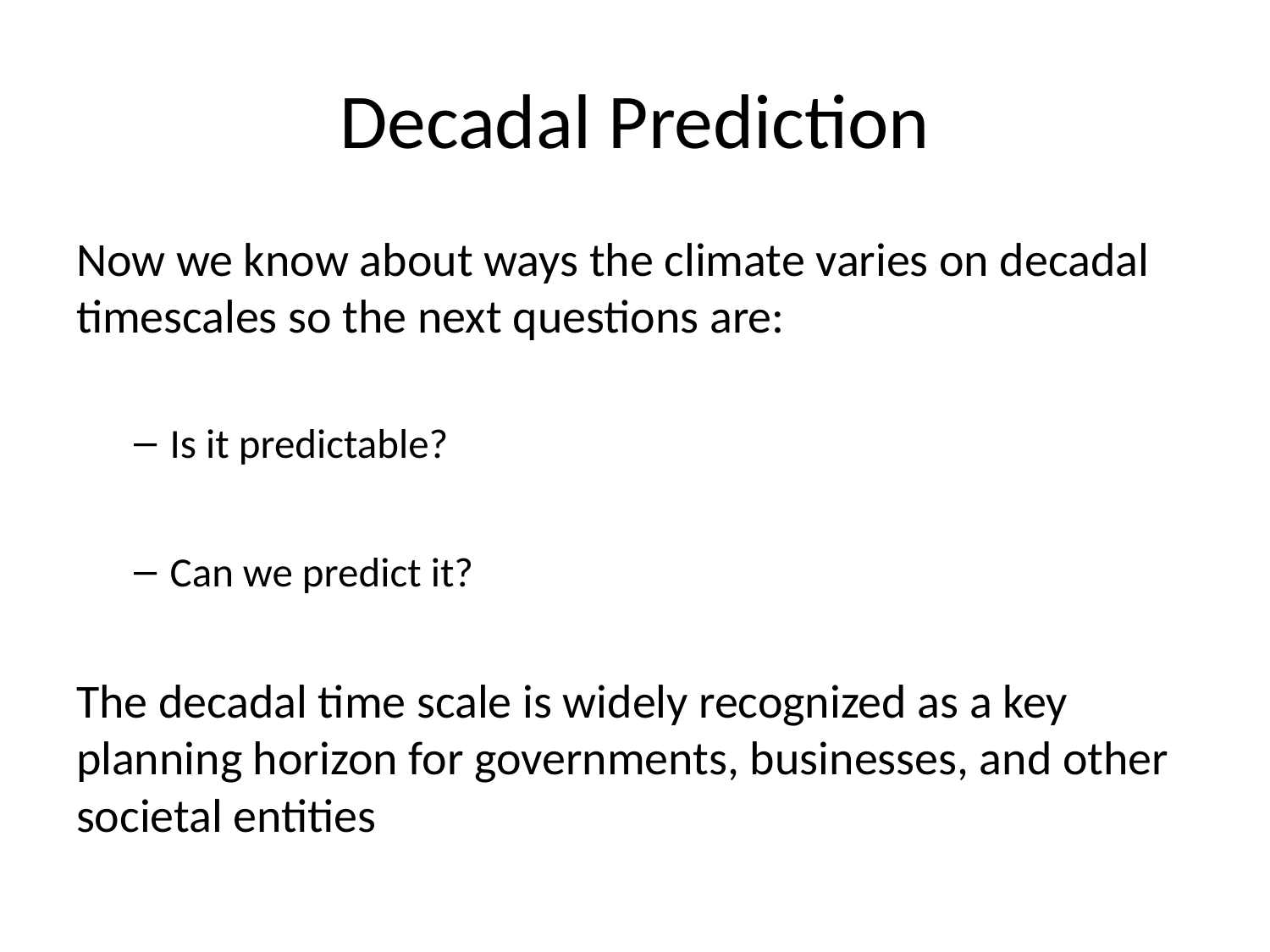

# Decadal Prediction
Now we know about ways the climate varies on decadal timescales so the next questions are:

Is it predictable?

Can we predict it?

The decadal time scale is widely recognized as a key planning horizon for governments, businesses, and other societal entities